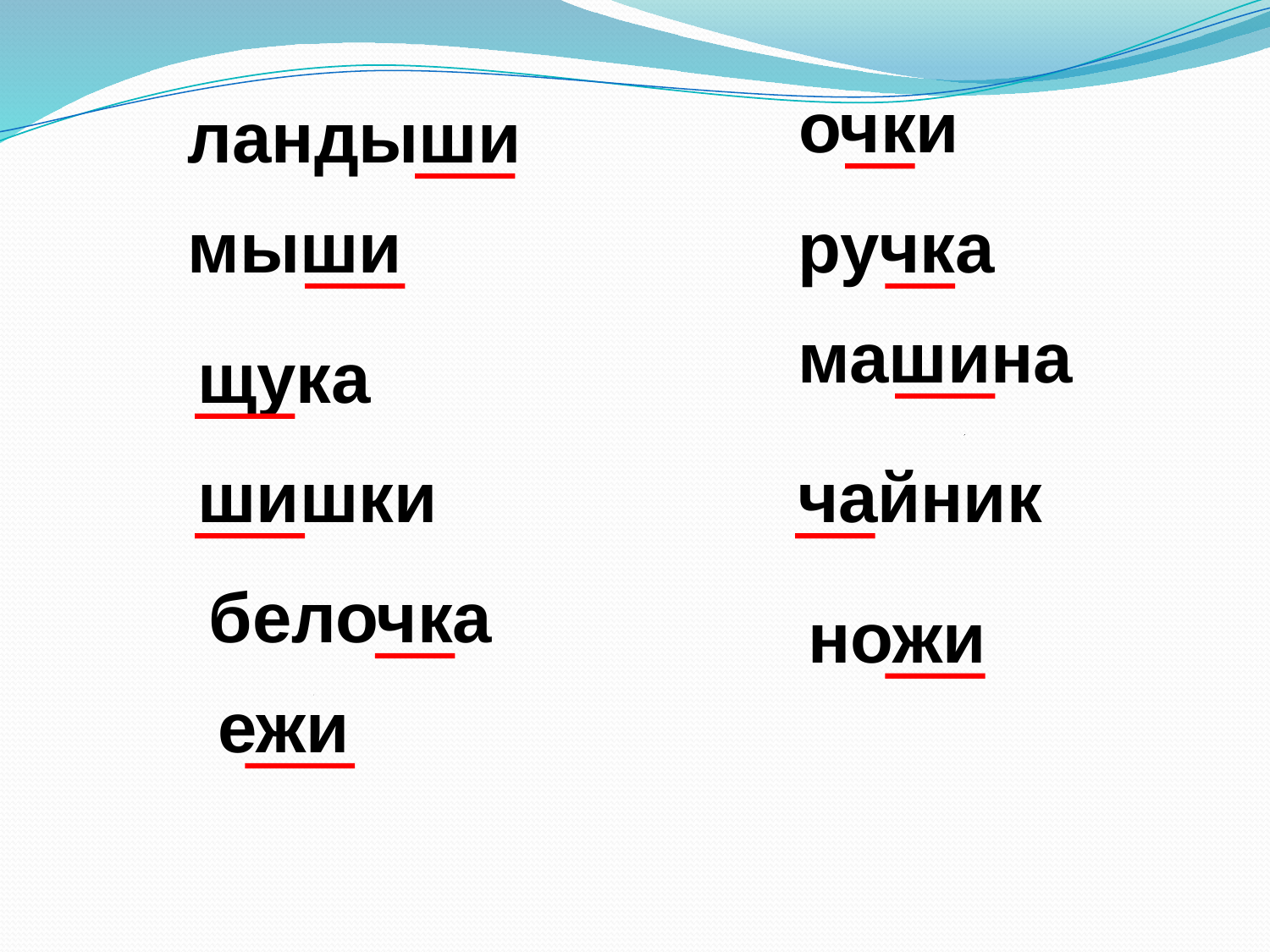

очки
ландыши

мыши
ручка

машина
 щука

шишки
чайник

белочка
ножи

ежи